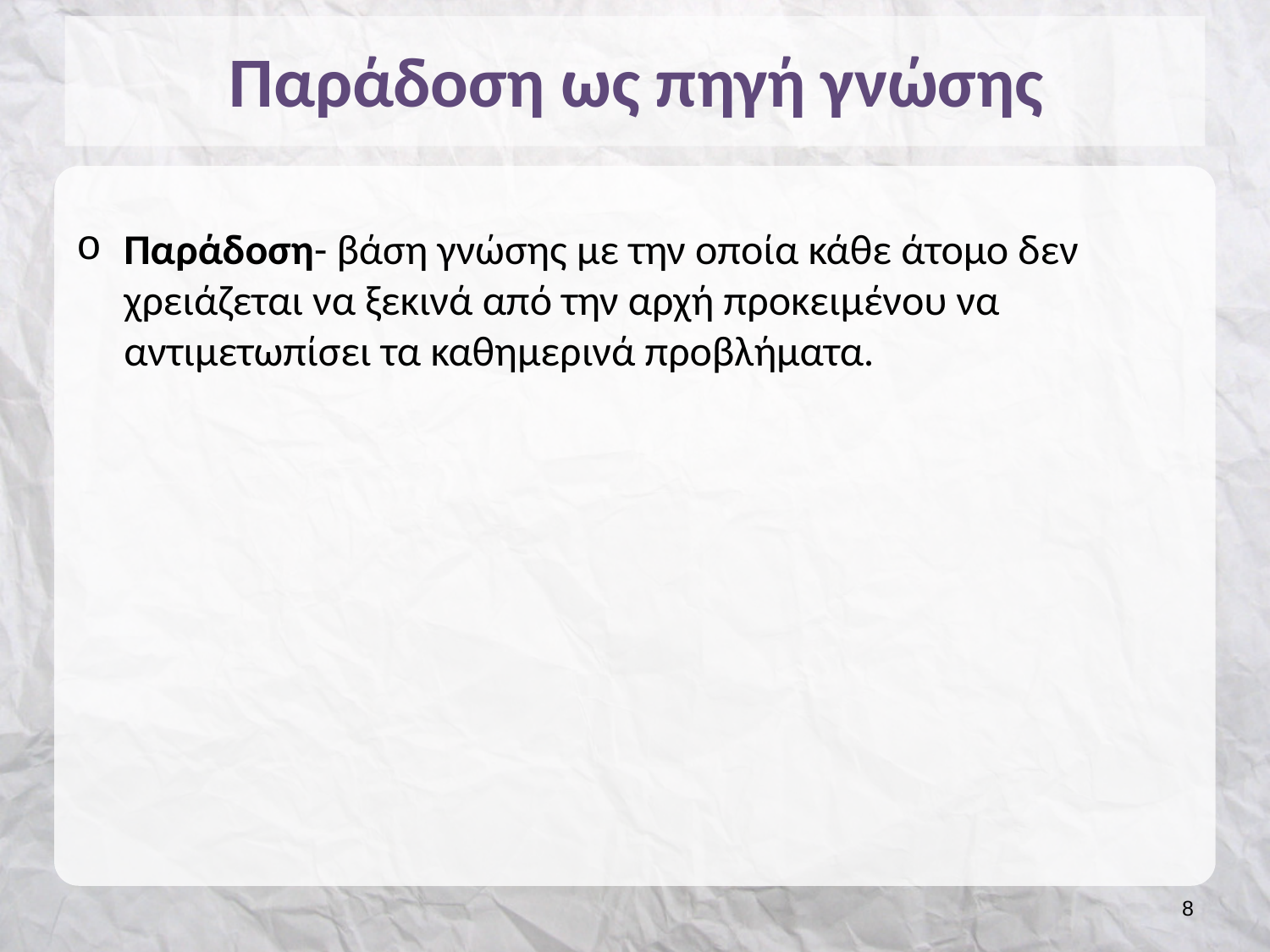

# Παράδοση ως πηγή γνώσης
Παράδοση- βάση γνώσης με την οποία κάθε άτομο δεν χρειάζεται να ξεκινά από την αρχή προκειμένου να αντιμετωπίσει τα καθημερινά προβλήματα.

8